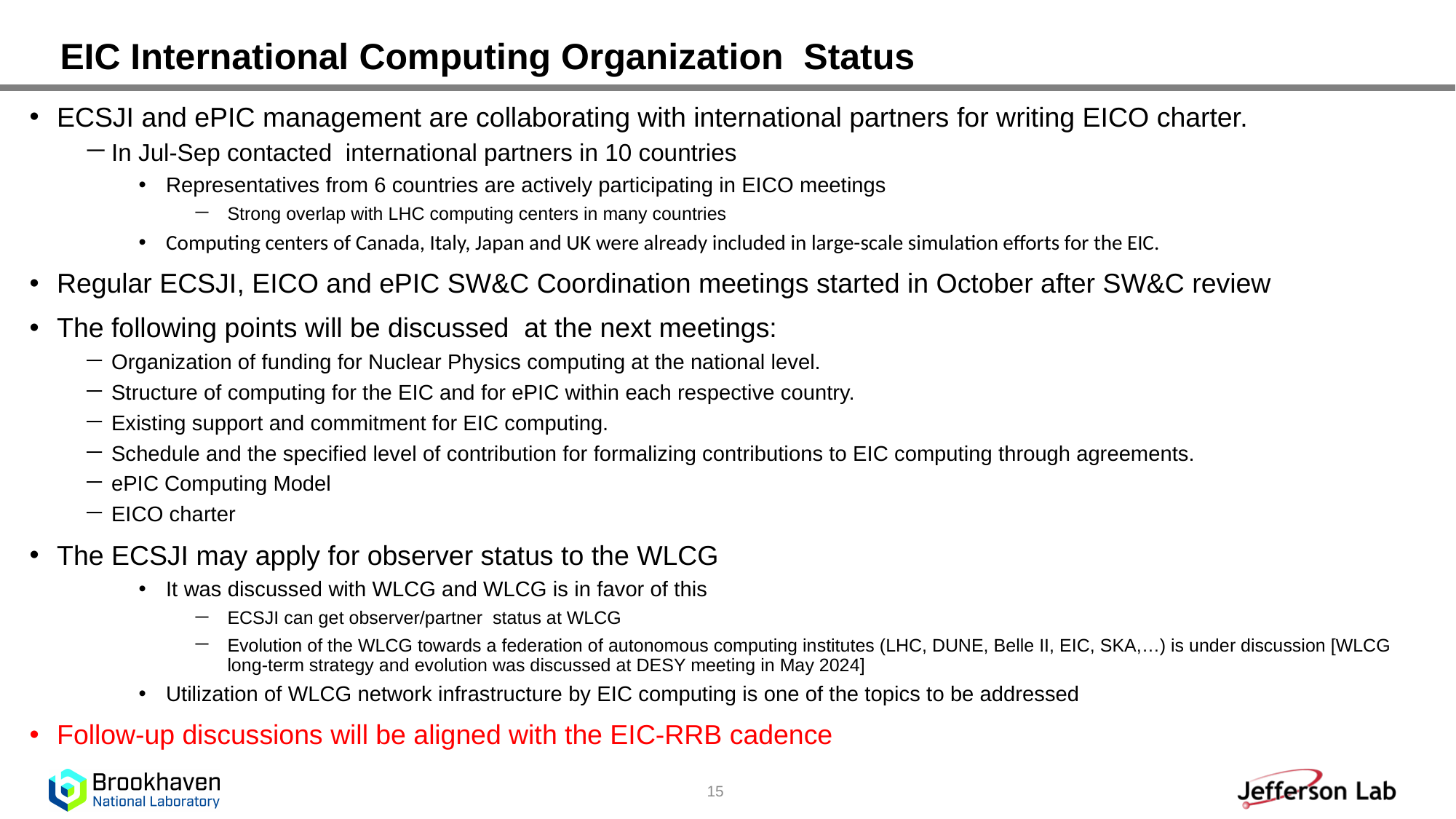

# EIC International Computing Organization  Status
ECSJI and ePIC management are collaborating with international partners for writing EICO charter.
In Jul-Sep contacted  international partners in 10 countries
Representatives from 6 countries are actively participating in EICO meetings
Strong overlap with LHC computing centers in many countries
Computing centers of Canada, Italy, Japan and UK were already included in large-scale simulation efforts for the EIC.
Regular ECSJI, EICO and ePIC SW&C Coordination meetings started in October after SW&C review
The following points will be discussed  at the next meetings:
Organization of funding for Nuclear Physics computing at the national level.
Structure of computing for the EIC and for ePIC within each respective country.
Existing support and commitment for EIC computing.
Schedule and the specified level of contribution for formalizing contributions to EIC computing through agreements.
ePIC Computing Model
EICO charter
The ECSJI may apply for observer status to the WLCG
It was discussed with WLCG and WLCG is in favor of this
ECSJI can get observer/partner  status at WLCG
Evolution of the WLCG towards a federation of autonomous computing institutes (LHC, DUNE, Belle II, EIC, SKA,…) is under discussion [WLCG long-term strategy and evolution was discussed at DESY meeting in May 2024]
Utilization of WLCG network infrastructure by EIC computing is one of the topics to be addressed
Follow-up discussions will be aligned with the EIC-RRB cadence

15